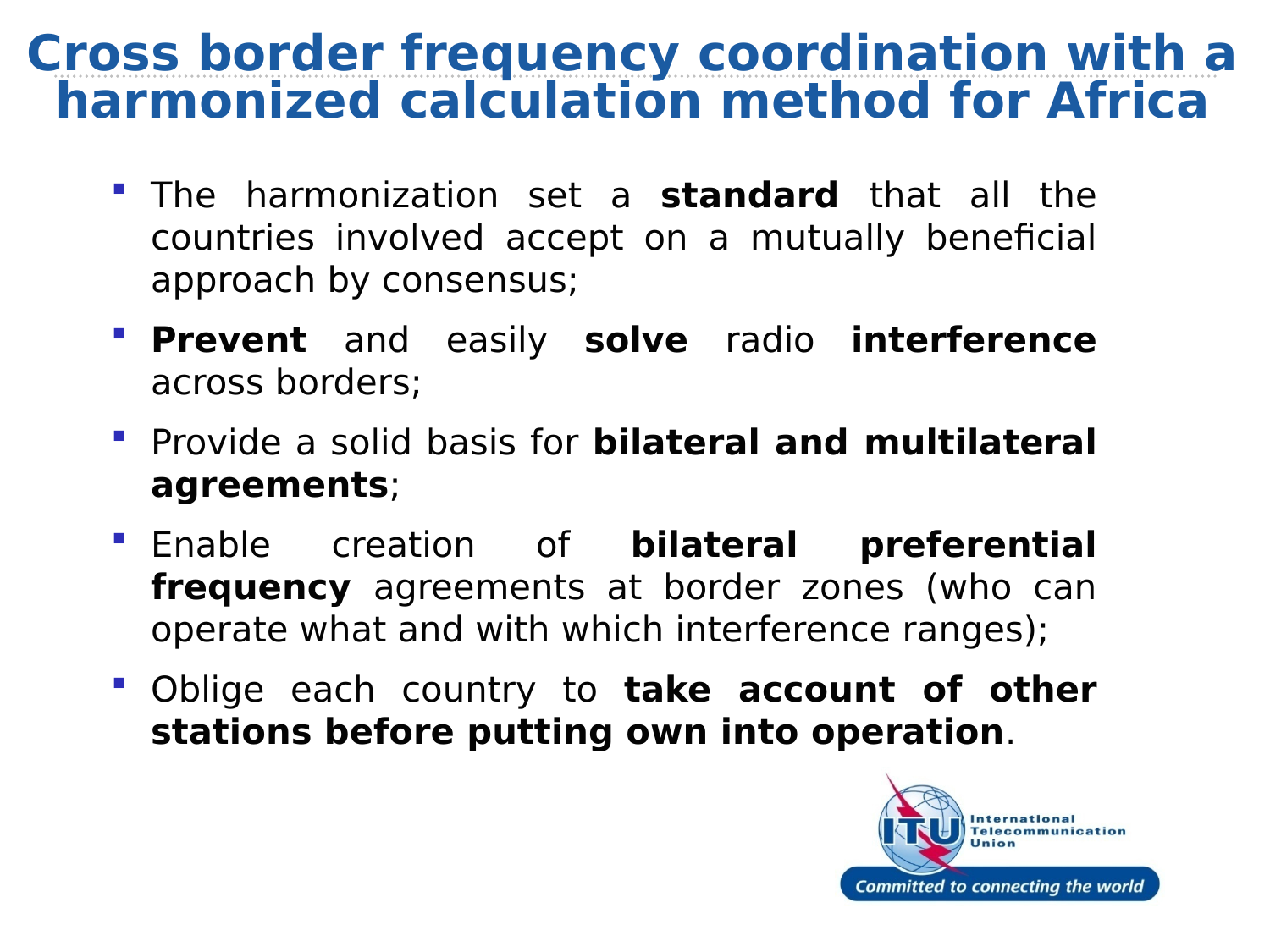

Cross border frequency coordination with a harmonized calculation method for Africa
The harmonization set a standard that all the countries involved accept on a mutually beneficial approach by consensus;
Prevent and easily solve radio interference across borders;
Provide a solid basis for bilateral and multilateral agreements;
Enable creation of bilateral preferential frequency agreements at border zones (who can operate what and with which interference ranges);
Oblige each country to take account of other stations before putting own into operation.